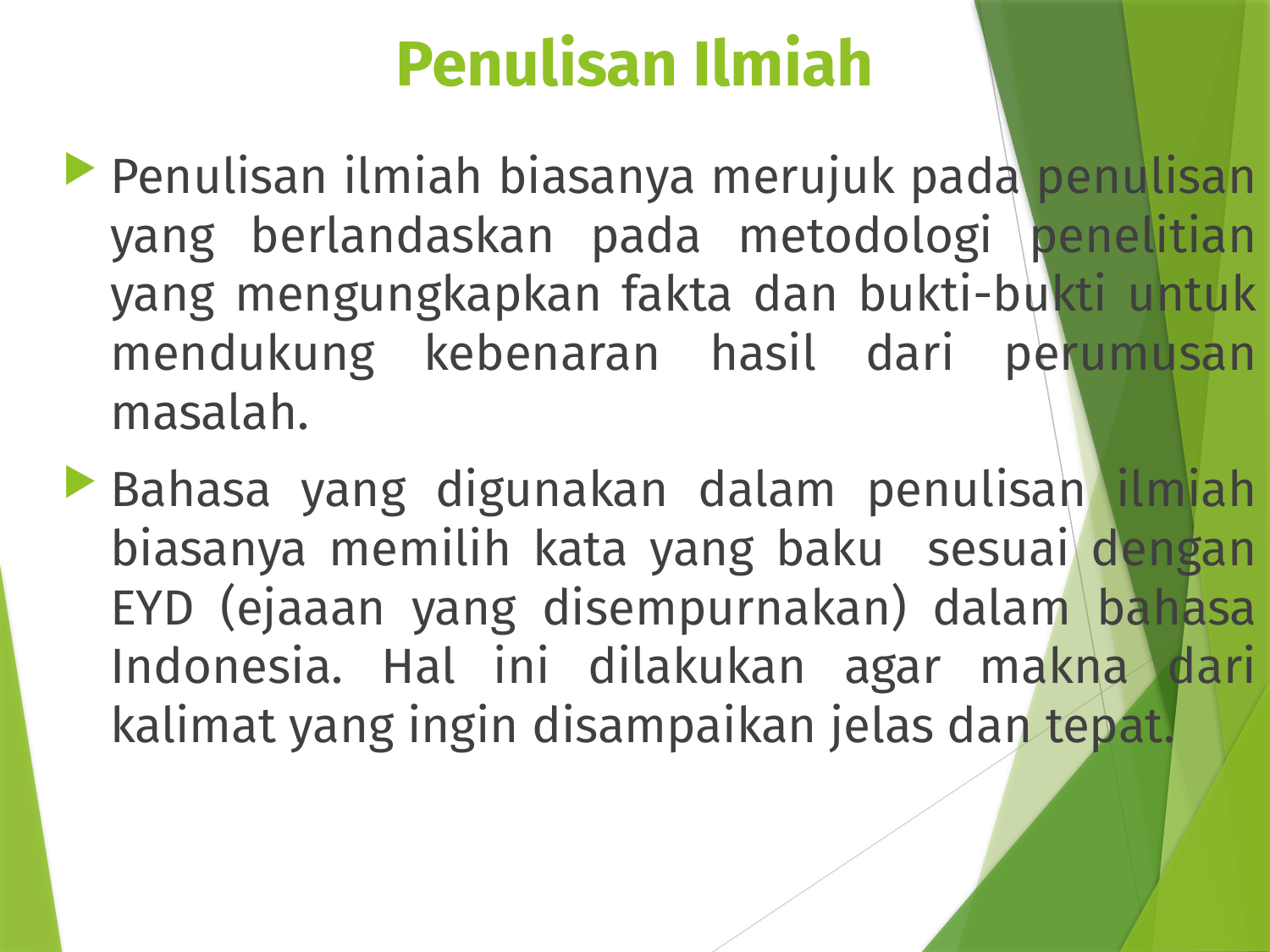

# Penulisan Ilmiah
Penulisan ilmiah biasanya merujuk pada penulisan yang berlandaskan pada metodologi penelitian yang mengungkapkan fakta dan bukti-bukti untuk mendukung kebenaran hasil dari perumusan masalah.
Bahasa yang digunakan dalam penulisan ilmiah biasanya memilih kata yang baku  sesuai dengan EYD (ejaaan yang disempurnakan) dalam bahasa Indonesia. Hal ini dilakukan agar makna dari kalimat yang ingin disampaikan jelas dan tepat.